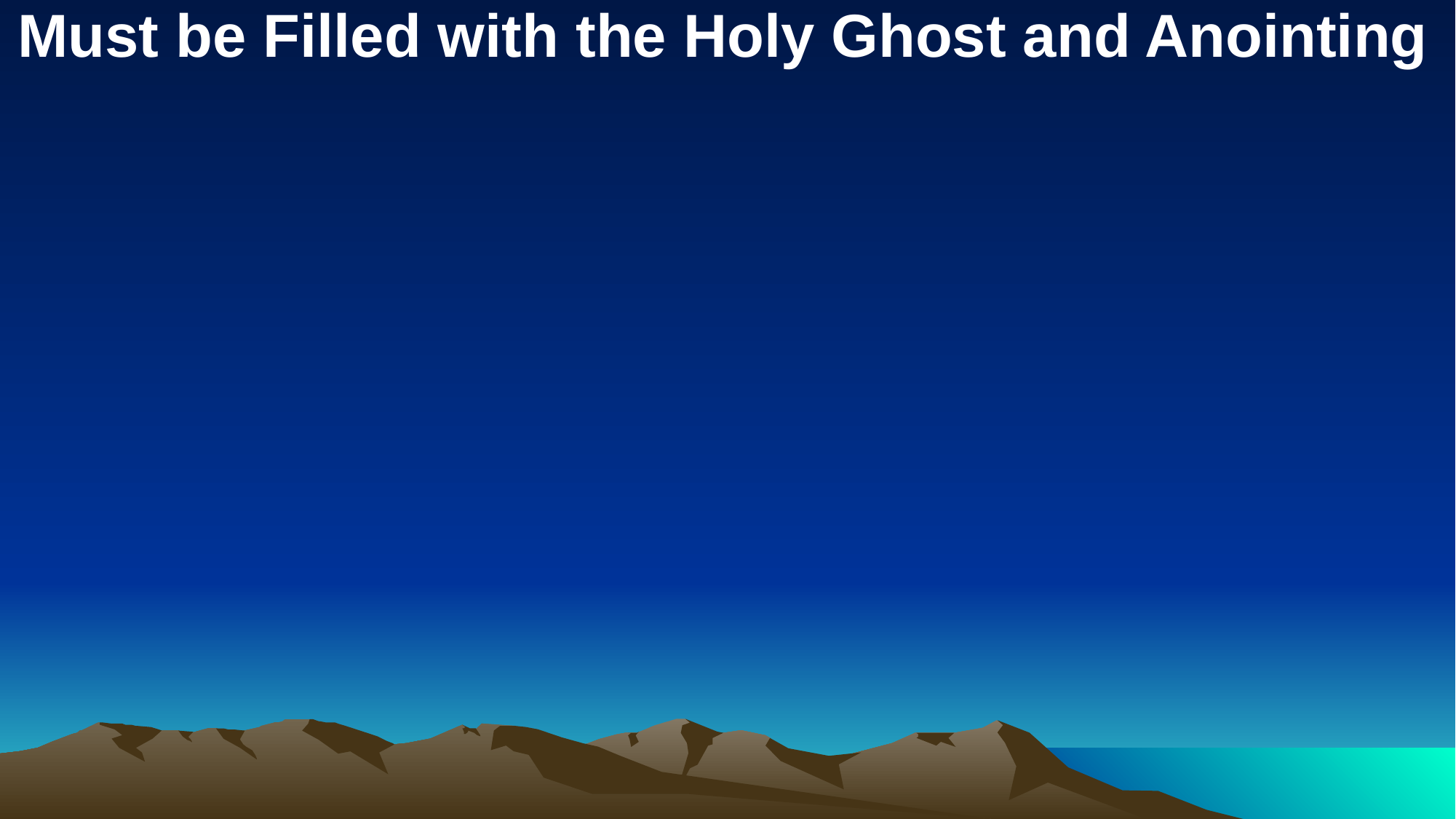

Must be Filled with the Holy Ghost and Anointing